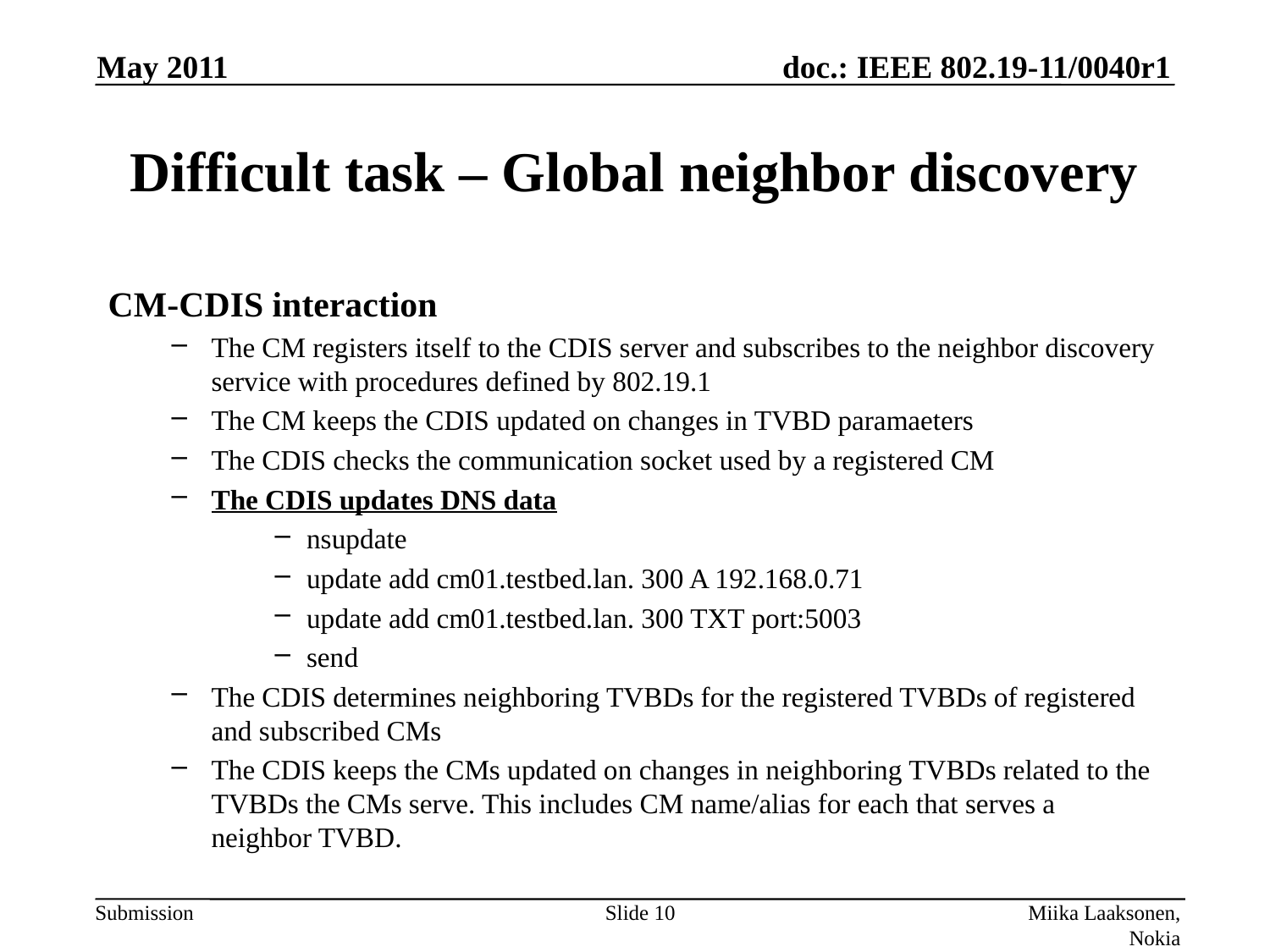

May 2011
# Difficult task – Global neighbor discovery
CM-CDIS interaction
The CM registers itself to the CDIS server and subscribes to the neighbor discovery service with procedures defined by 802.19.1
The CM keeps the CDIS updated on changes in TVBD paramaeters
The CDIS checks the communication socket used by a registered CM
The CDIS updates DNS data
nsupdate
update add cm01.testbed.lan. 300 A 192.168.0.71
update add cm01.testbed.lan. 300 TXT port:5003
send
The CDIS determines neighboring TVBDs for the registered TVBDs of registered and subscribed CMs
The CDIS keeps the CMs updated on changes in neighboring TVBDs related to the TVBDs the CMs serve. This includes CM name/alias for each that serves a neighbor TVBD.
Slide 10
Miika Laaksonen, Nokia